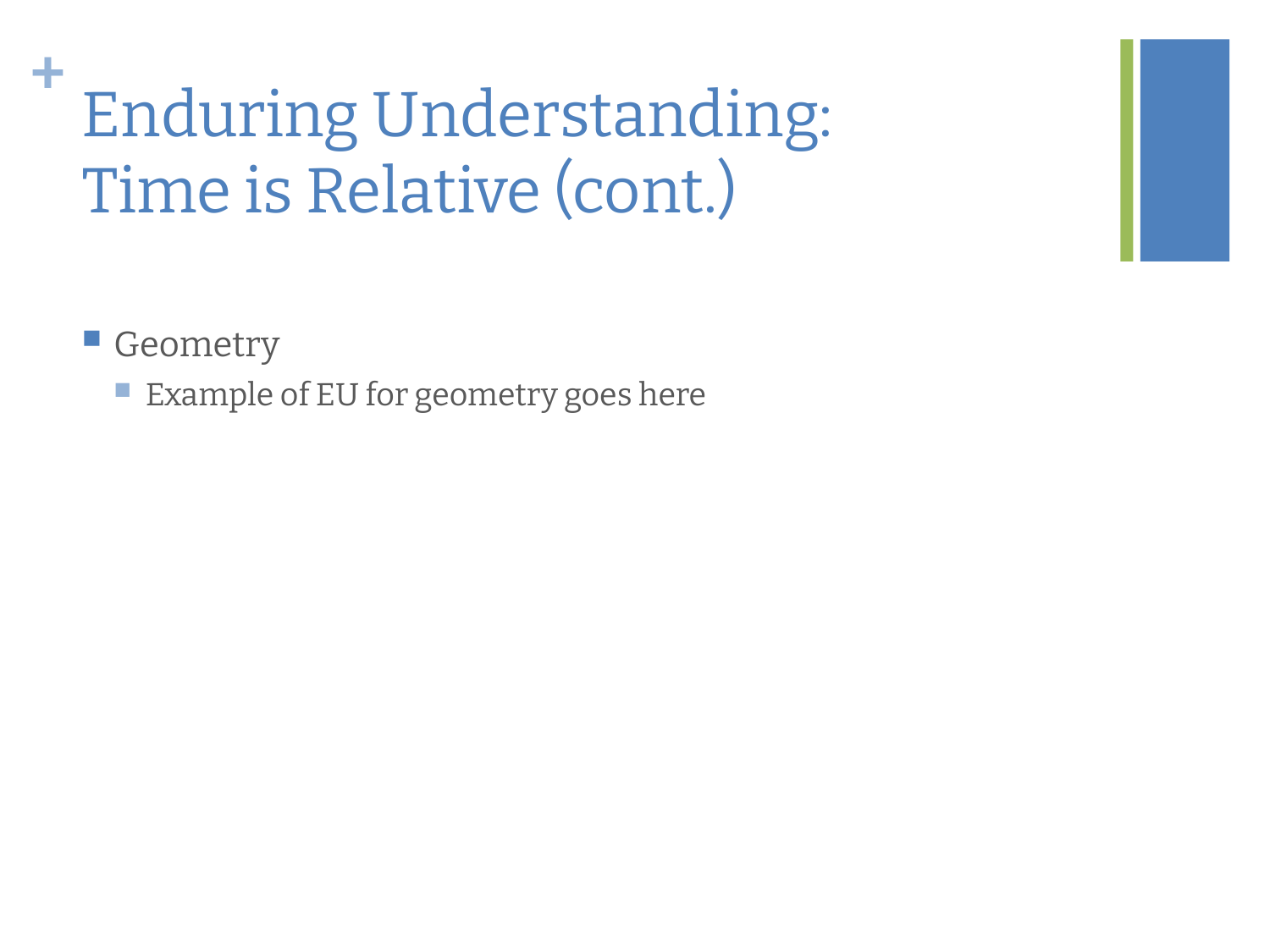

# Enduring Understanding: Time is Relative (cont.)
Geometry
Example of EU for geometry goes here